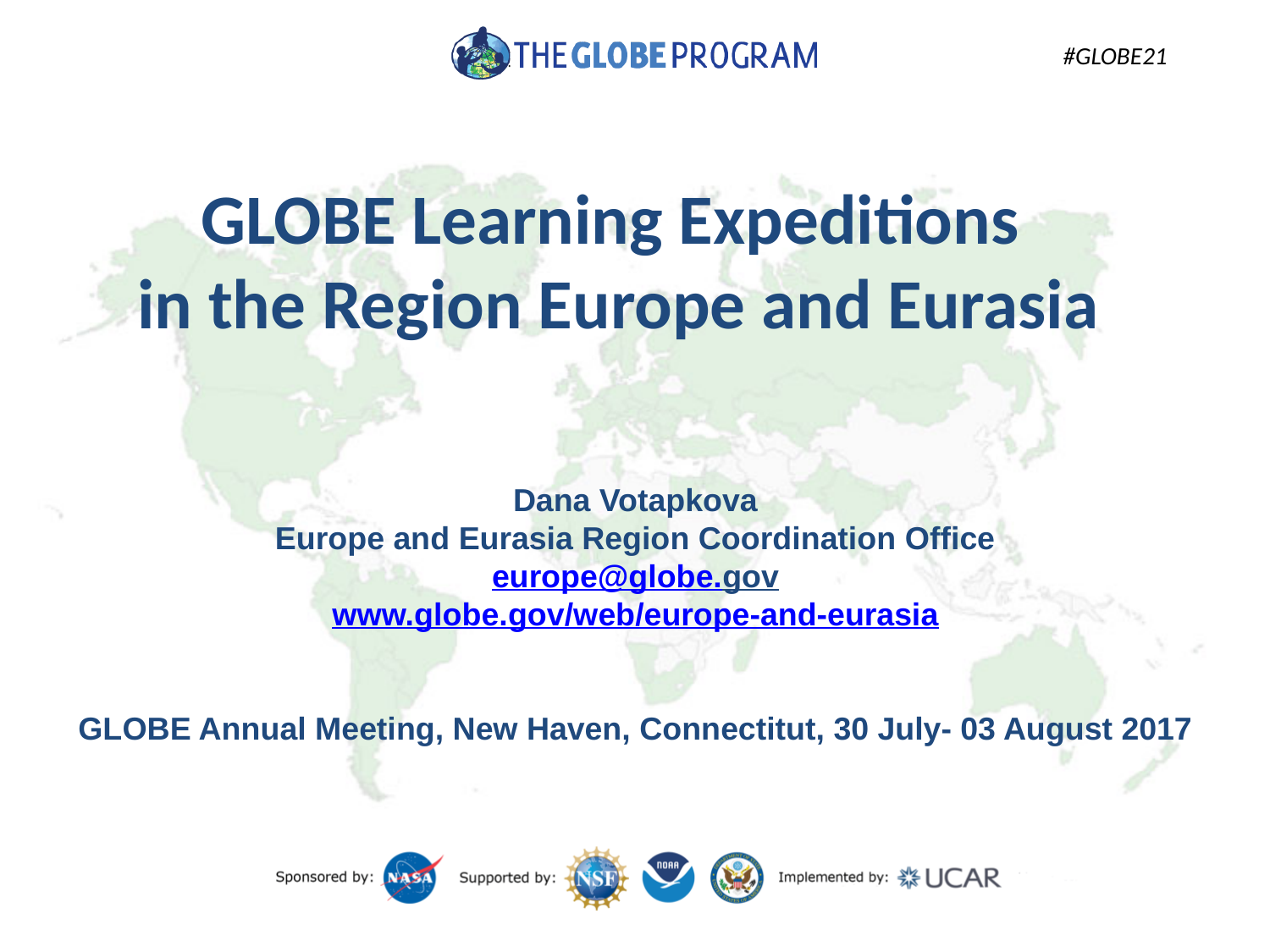

# GLOBE Learning Expeditions in the Region Europe and Eurasia
Dana Votapkova
Europe and Eurasia Region Coordination Office
europe@globe.gov
www.globe.gov/web/europe-and-eurasia

GLOBE Annual Meeting, New Haven, Connectitut, 30 July- 03 August 2017